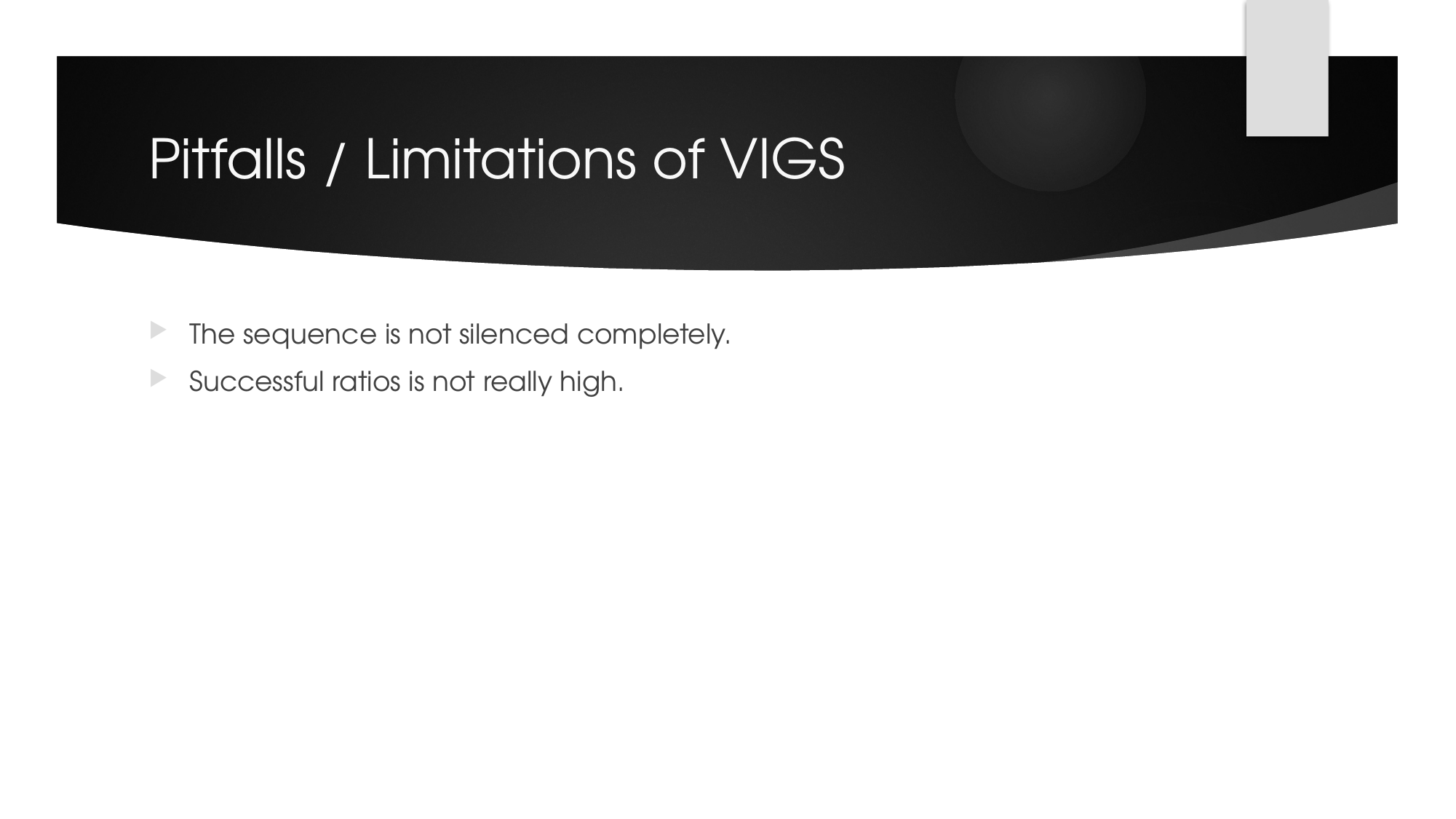

# Pitfalls / Limitations of VIGS
The sequence is not silenced completely.
Successful ratios is not really high.